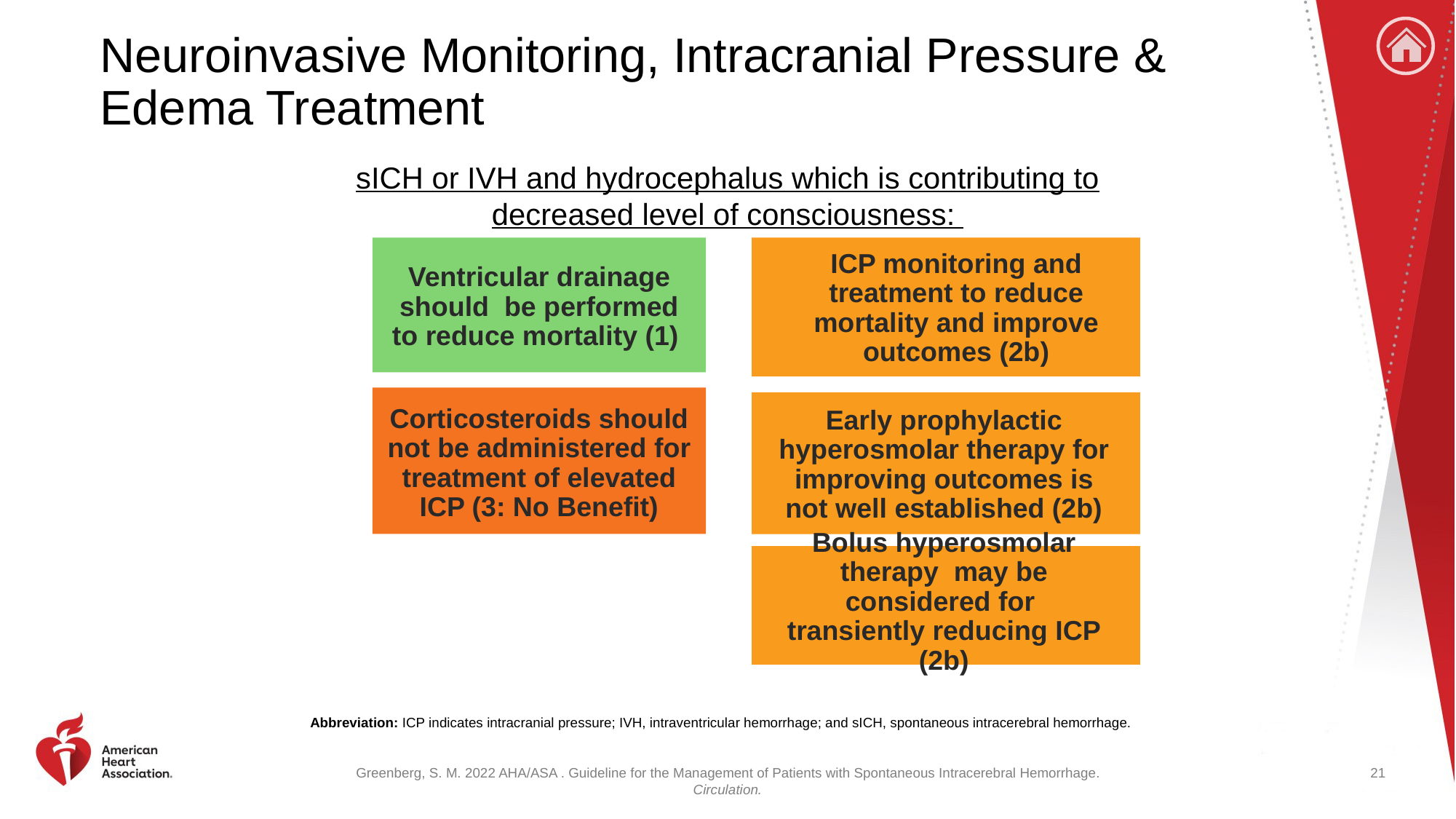

# Neuroinvasive Monitoring, Intracranial Pressure & Edema Treatment
sICH or IVH and hydrocephalus which is contributing to decreased level of consciousness:

ICP monitoring and treatment to reduce mortality and improve outcomes (2b)
Ventricular drainage should  be performed to reduce mortality (1)

Early prophylactic hyperosmolar therapy for improving outcomes is not well established (2b)
Corticosteroids should not be administered for treatment of elevated ICP (3: No Benefit)

Bolus hyperosmolar therapy  may be considered for
transiently reducing ICP (2b)
Abbreviation: ICP indicates intracranial pressure; IVH, intraventricular hemorrhage; and sICH, spontaneous intracerebral hemorrhage.
21